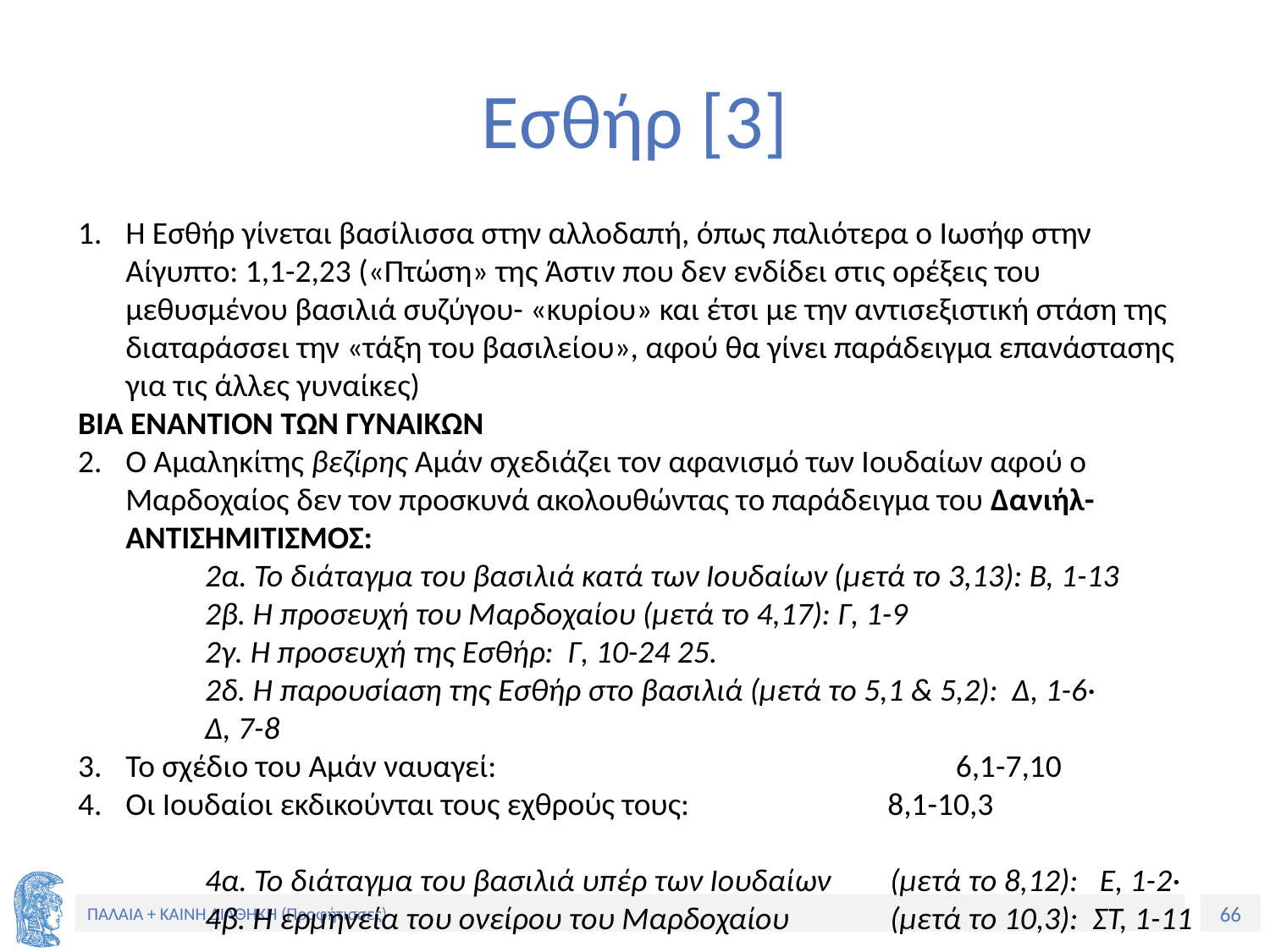

# Εσθήρ [3]
Η Εσθήρ γίνεται βασίλισσα στην αλλοδαπή, όπως παλιότερα ο Ιωσήφ στην Αίγυπτο: 1,1-2,23 («Πτώση» της Άστιν που δεν ενδίδει στις ορέξεις του μεθυσμένου βασιλιά συζύγου- «κυρίου» και έτσι με την αντισεξιστική στάση της διαταράσσει την «τάξη του βασιλείου», αφού θα γίνει παράδειγμα επανάστασης για τις άλλες γυναίκες)
ΒΙΑ ΕΝΑΝΤΙΟΝ ΤΩΝ ΓΥΝΑΙΚΩΝ
Ο Αμαληκίτης βεζίρης Αμάν σχεδιάζει τον αφανισμό των Ιουδαίων αφού ο Μαρδοχαίος δεν τον προσκυνά ακολουθώντας το παράδειγμα του Δανιήλ-ΑΝΤΙΣΗΜΙΤΙΣΜΟΣ:
	2α. Το διάταγμα του βασιλιά κατά των Ιουδαίων (μετά το 3,13): Β, 1-13 	2β. Η προσευχή του Μαρδοχαίου (μετά το 4,17): Γ, 1-9
	2γ. Η προσευχή της Εσθήρ:  Γ, 10-24 25.
	2δ. Η παρουσίαση της Εσθήρ στο βασιλιά (μετά το 5,1 & 5,2):  Δ, 1-6· 	Δ, 7-8
Το σχέδιο του Αμάν ναυαγεί:                                                                6,1-7,10
Οι Ιουδαίοι εκδικούνται τους εχθρούς τους:   		8,1-10,3
	4α. Το διάταγμα του βασιλιά υπέρ των Ιουδαίων 	       (μετά το 8,12):   Ε, 1-2·
	4β. Η ερμηνεία του ονείρου του Μαρδοχαίου 	       (μετά το 10,3):  ΣΤ, 1-11